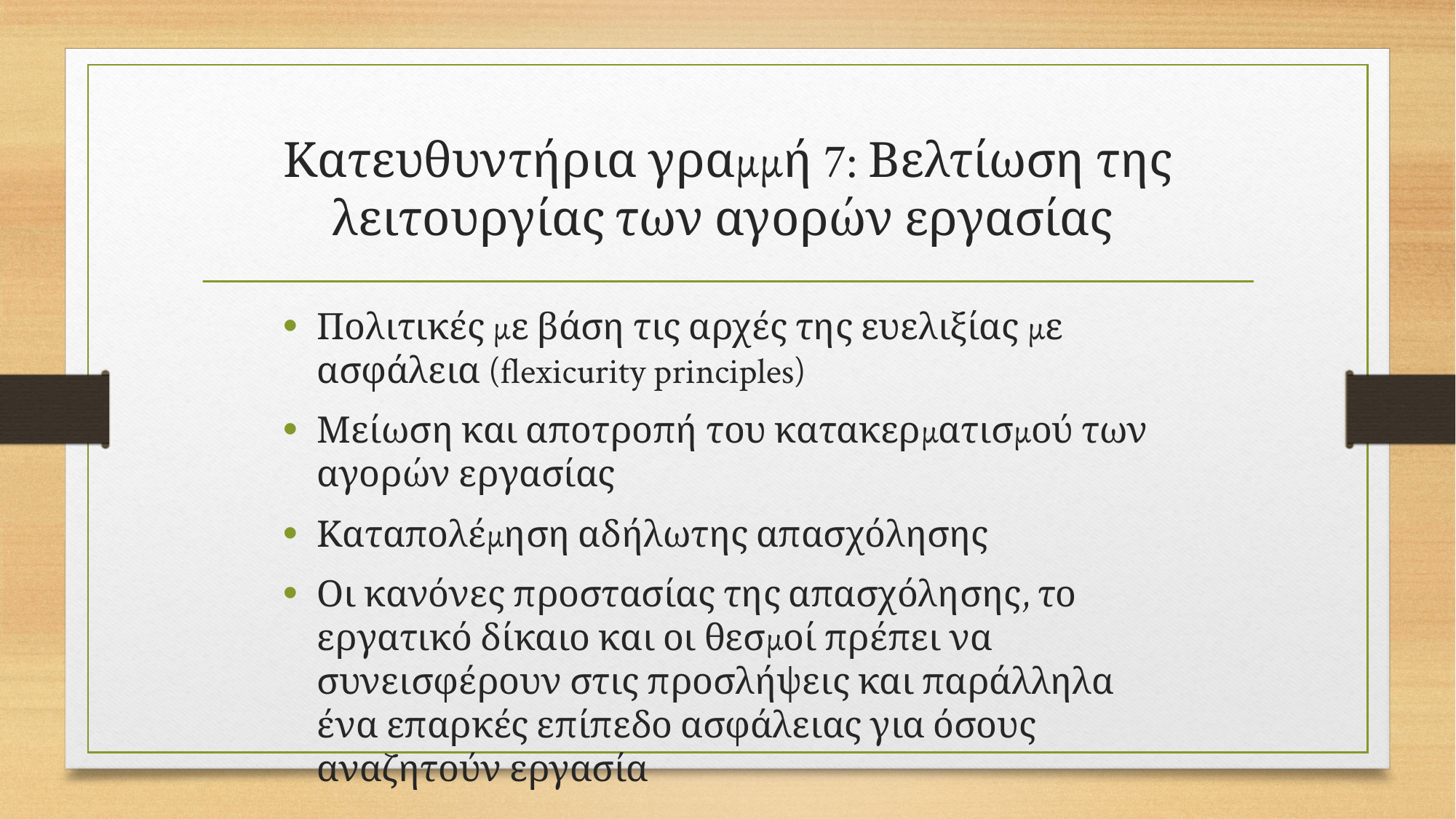

# Κατευθυντήρια γραμμή 7: Βελτίωση της λειτουργίας των αγορών εργασίας
Πολιτικές με βάση τις αρχές της ευελιξίας με ασφάλεια (flexicurity principles)
Μείωση και αποτροπή του κατακερματισμού των αγορών εργασίας
Καταπολέμηση αδήλωτης απασχόλησης
Οι κανόνες προστασίας της απασχόλησης, το εργατικό δίκαιο και οι θεσμοί πρέπει να συνεισφέρουν στις προσλήψεις και παράλληλα ένα επαρκές επίπεδο ασφάλειας για όσους αναζητούν εργασία